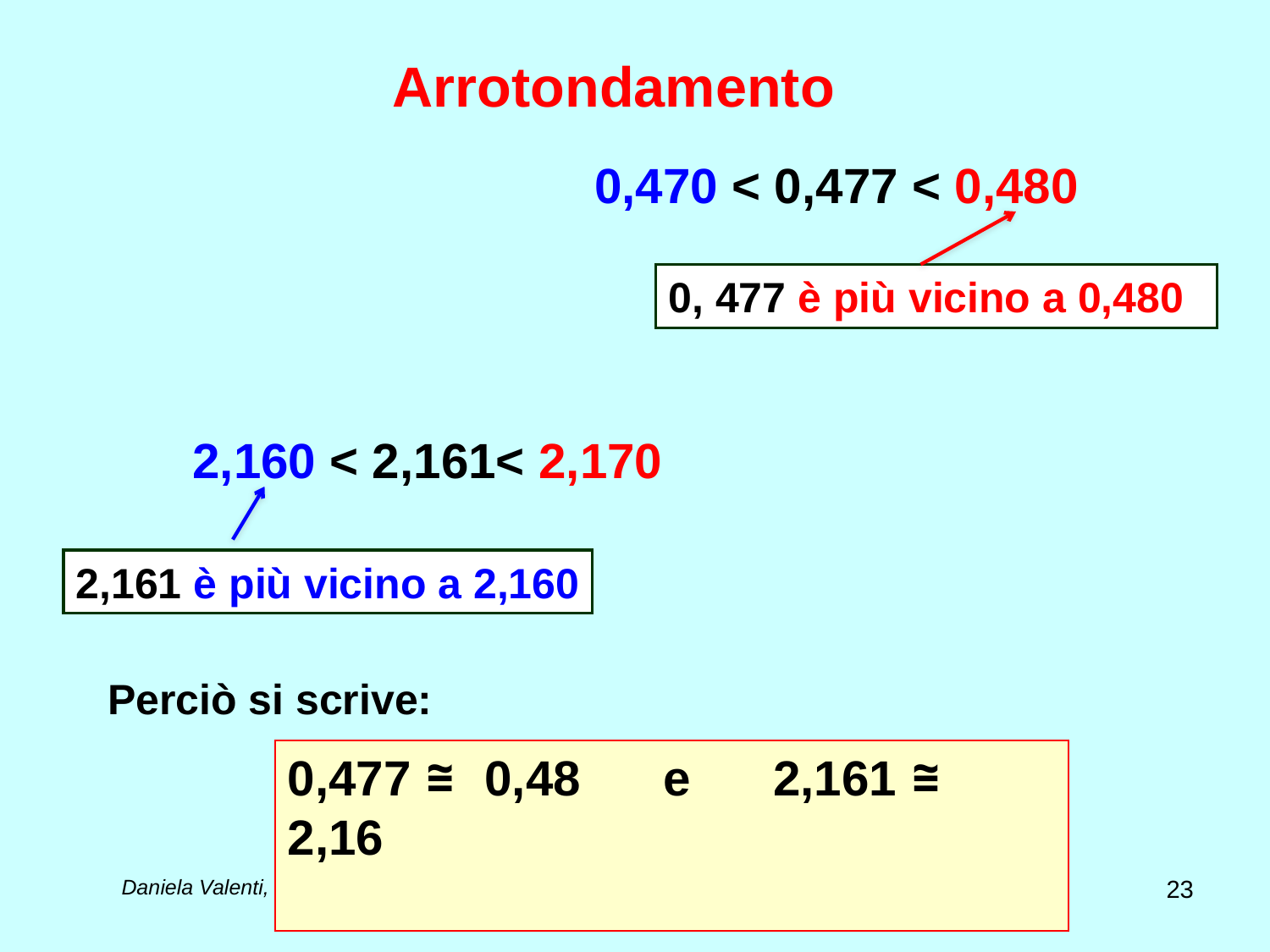

# Arrotondamento
0,470 < 0,477 < 0,480
0, 477 è più vicino a 0,480
2,160 < 2,161< 2,170
2,161 è più vicino a 2,160
Perciò si scrive:
0,477 ≅ 0,48      e      2,161 ≅ 2,16

23
Daniela Valenti, 2020